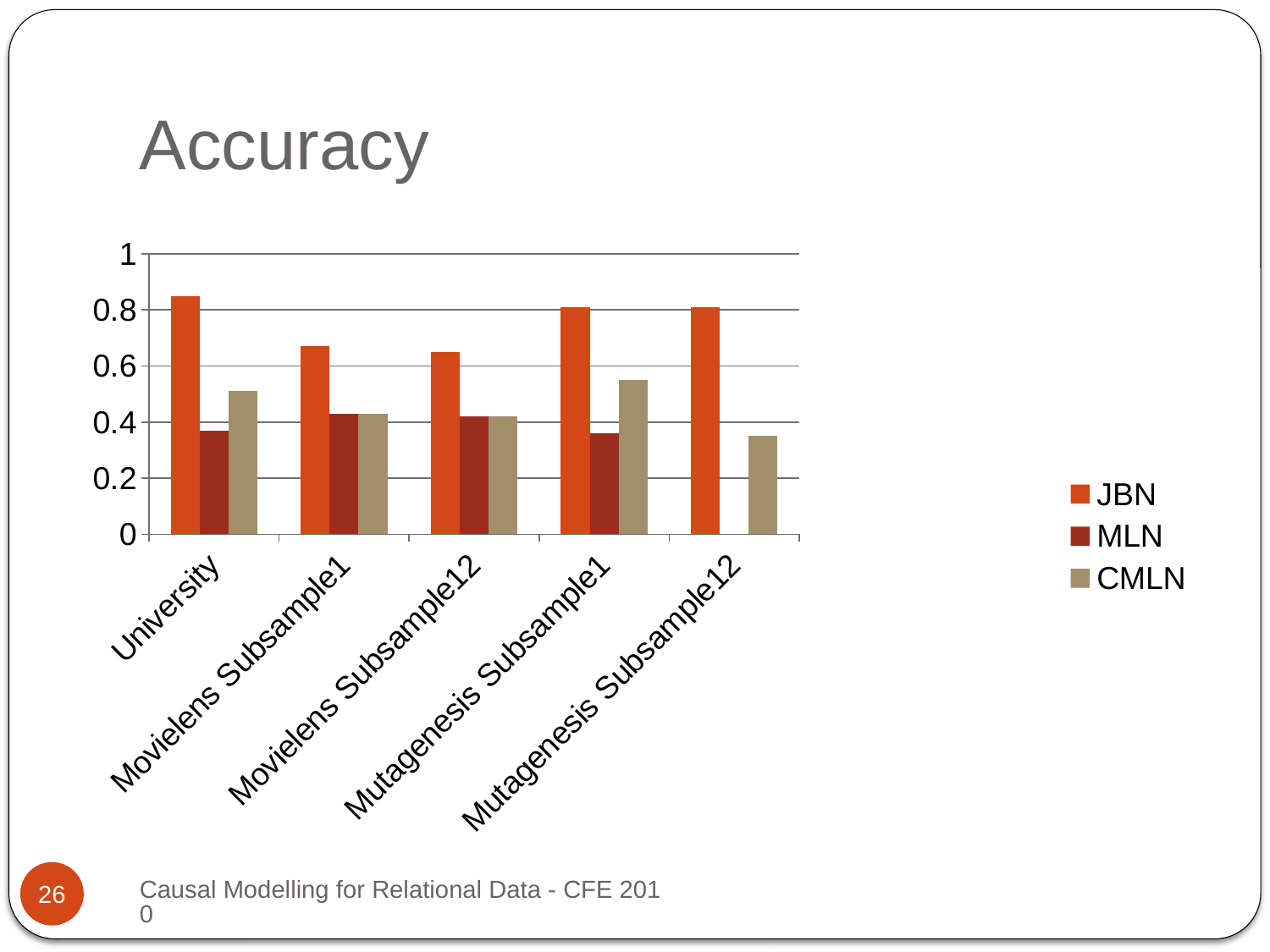

# Accuracy

### Chart

| Category | JBN | MLN | CMLN |
|---|---|---|---|
| University | 0.8500000000000014 | 0.3700000000000002 | 0.51 |
| Movielens Subsample1 | 0.6700000000000017 | 0.4300000000000002 | 0.4300000000000002 |
| Movielens Subsample12 | 0.6500000000000015 | 0.4200000000000002 | 0.4200000000000002 |
| Mutagenesis Subsample1 | 0.81 | 0.3600000000000002 | 0.55 |
| Mutagenesis Subsample12 | 0.81 | None | 0.3500000000000002 |
Causal Modelling for Relational Data - CFE 2010
26